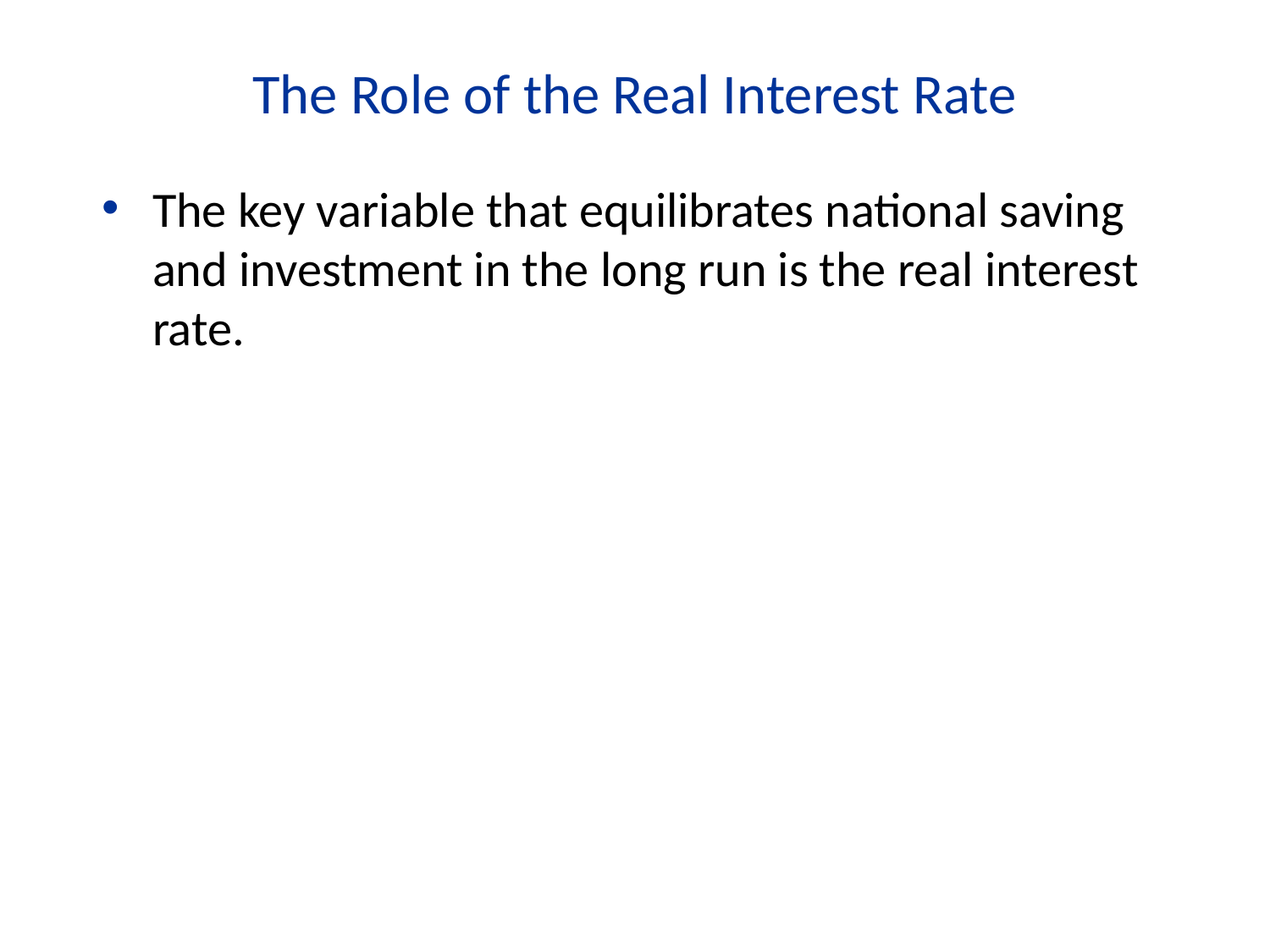

The Role of the Real Interest Rate
The key variable that equilibrates national saving and investment in the long run is the real interest rate.